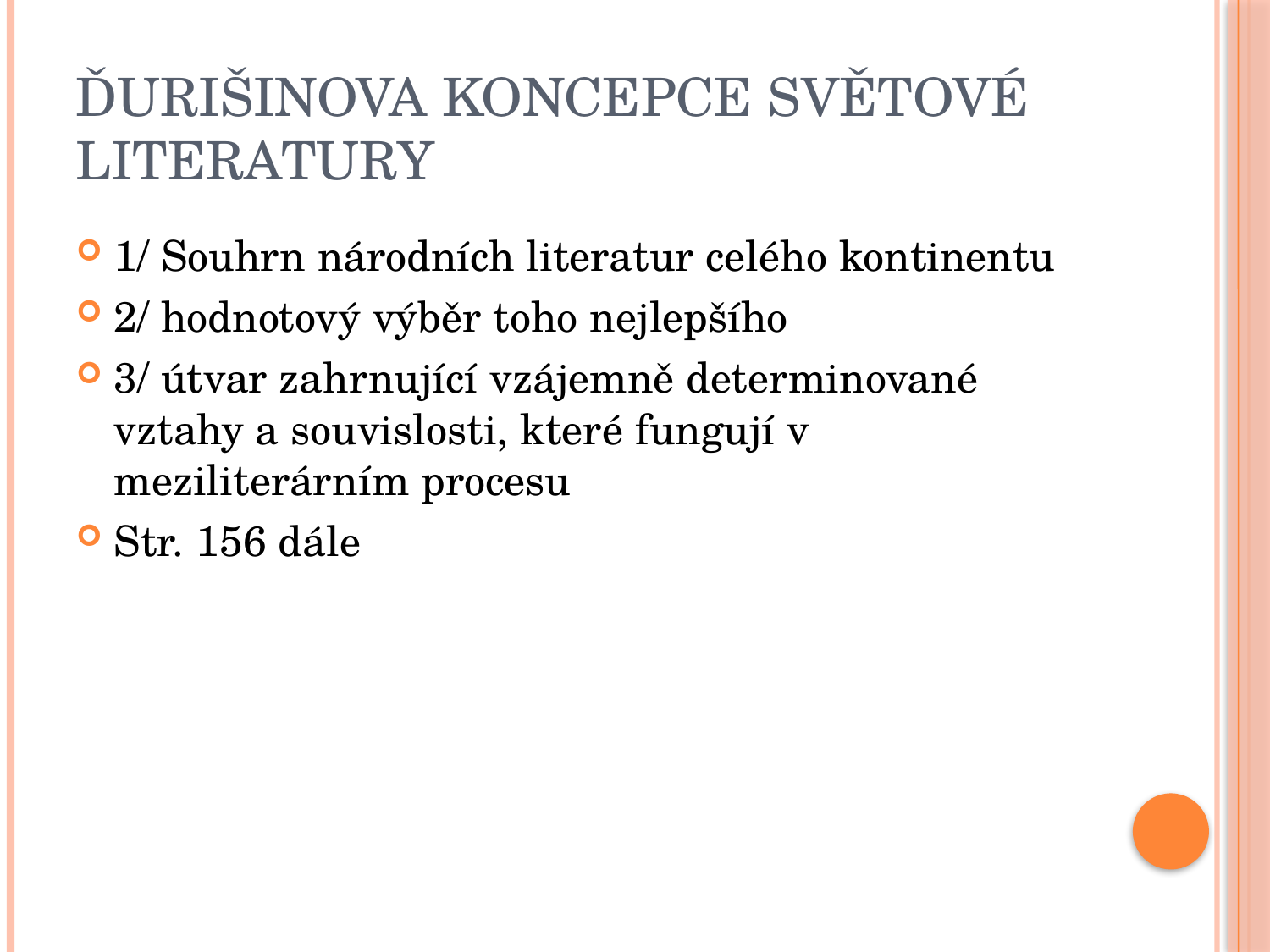

# Ďurišinova koncepce světové literatury
1/ Souhrn národních literatur celého kontinentu
2/ hodnotový výběr toho nejlepšího
3/ útvar zahrnující vzájemně determinované vztahy a souvislosti, které fungují v meziliterárním procesu
Str. 156 dále